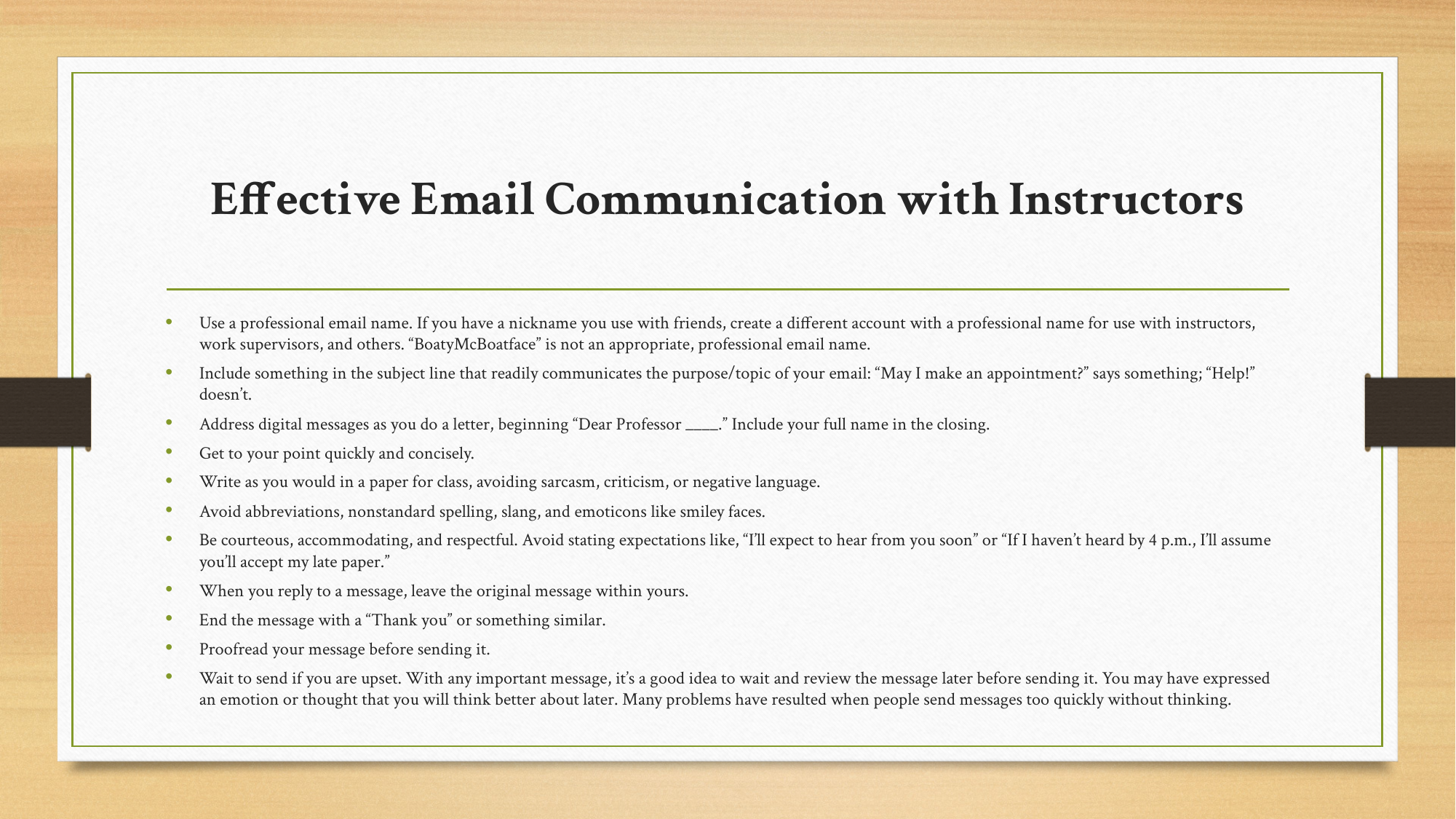

# Effective Email Communication with Instructors
Use a professional email name. If you have a nickname you use with friends, create a different account with a professional name for use with instructors, work supervisors, and others. “BoatyMcBoatface” is not an appropriate, professional email name.
Include something in the subject line that readily communicates the purpose/topic of your email: “May I make an appointment?” says something; “Help!” doesn’t.
Address digital messages as you do a letter, beginning “Dear Professor ____.” Include your full name in the closing.
Get to your point quickly and concisely.
Write as you would in a paper for class, avoiding sarcasm, criticism, or negative language.
Avoid abbreviations, nonstandard spelling, slang, and emoticons like smiley faces.
Be courteous, accommodating, and respectful. Avoid stating expectations like, “I’ll expect to hear from you soon” or “If I haven’t heard by 4 p.m., I’ll assume you’ll accept my late paper.”
When you reply to a message, leave the original message within yours.
End the message with a “Thank you” or something similar.
Proofread your message before sending it.
Wait to send if you are upset. With any important message, it’s a good idea to wait and review the message later before sending it. You may have expressed an emotion or thought that you will think better about later. Many problems have resulted when people send messages too quickly without thinking.